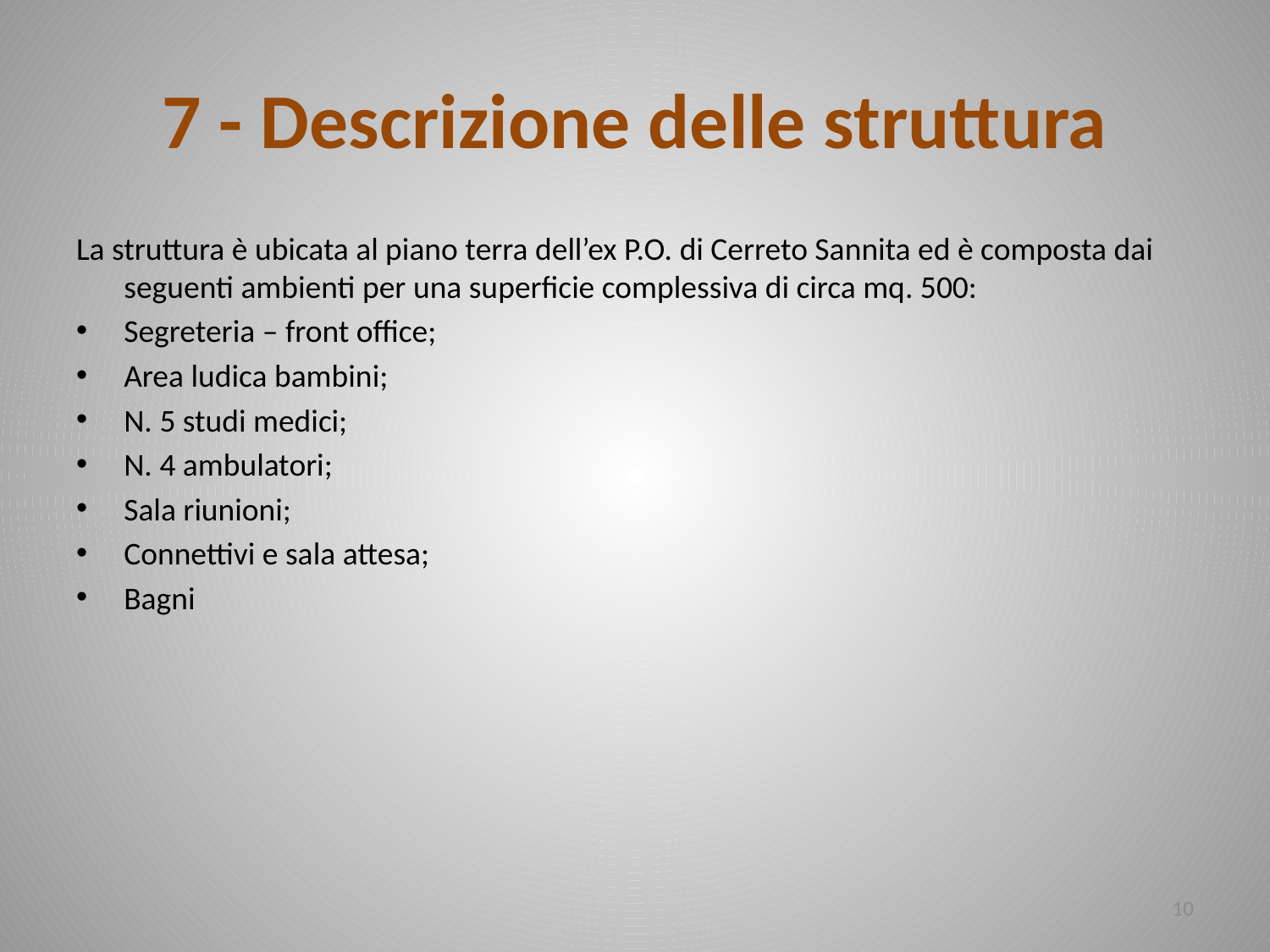

# 7 - Descrizione delle struttura
La struttura è ubicata al piano terra dell’ex P.O. di Cerreto Sannita ed è composta dai seguenti ambienti per una superficie complessiva di circa mq. 500:
Segreteria – front office;
Area ludica bambini;
N. 5 studi medici;
N. 4 ambulatori;
Sala riunioni;
Connettivi e sala attesa;
Bagni

10